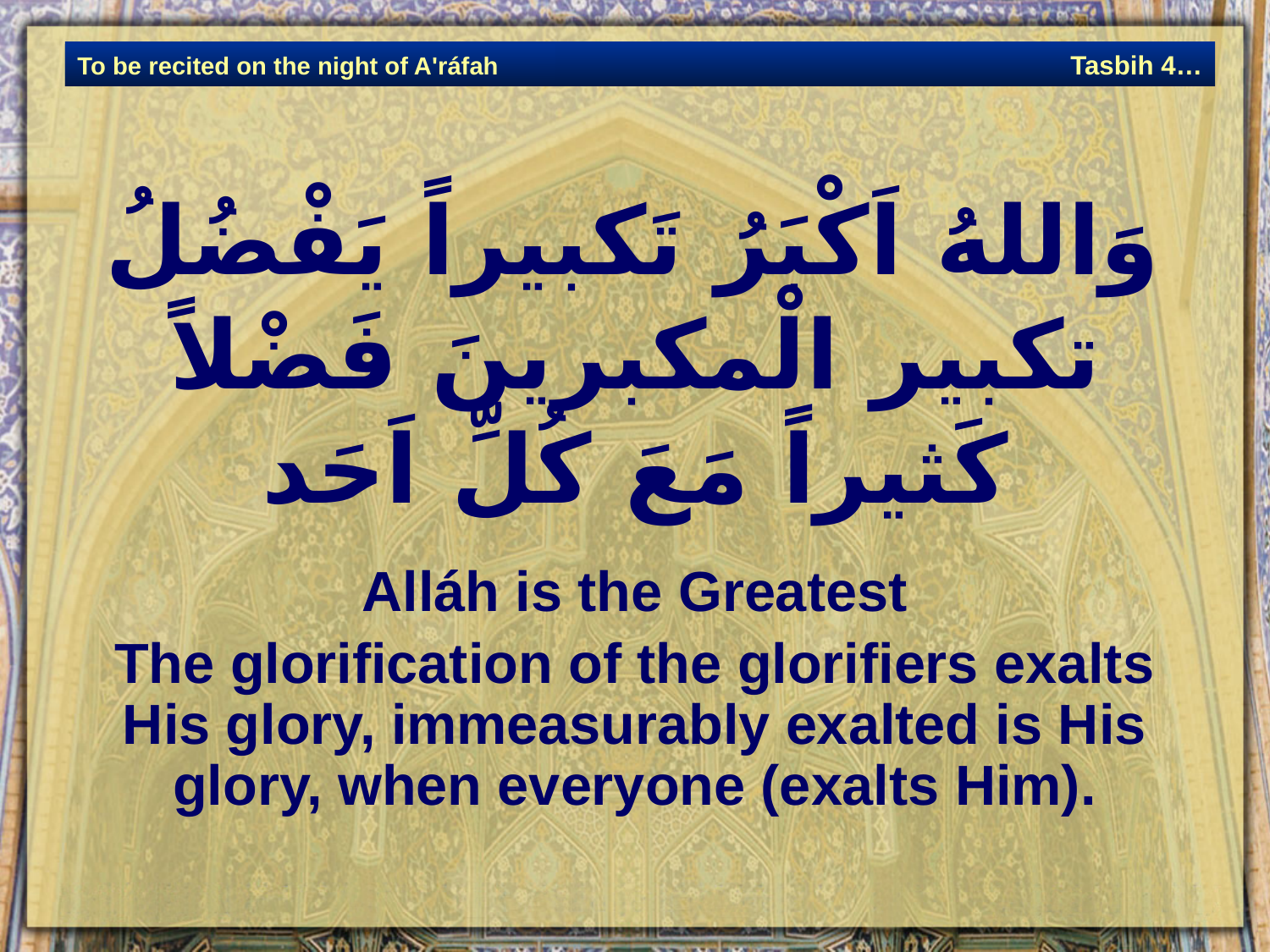

وَاللهُ اَكْبَرُ تَكبيراً يَفْضُلُ تكبير الْمكبرينَ فَضْلاً كَثيراً مَعَ كُلِّ اَحَد
Alláh is the Greatest
The glorification of the glorifiers exalts His glory, immeasurably exalted is His glory, when everyone (exalts Him).
Tasbih 4…
To be recited on the night of A'ráfah